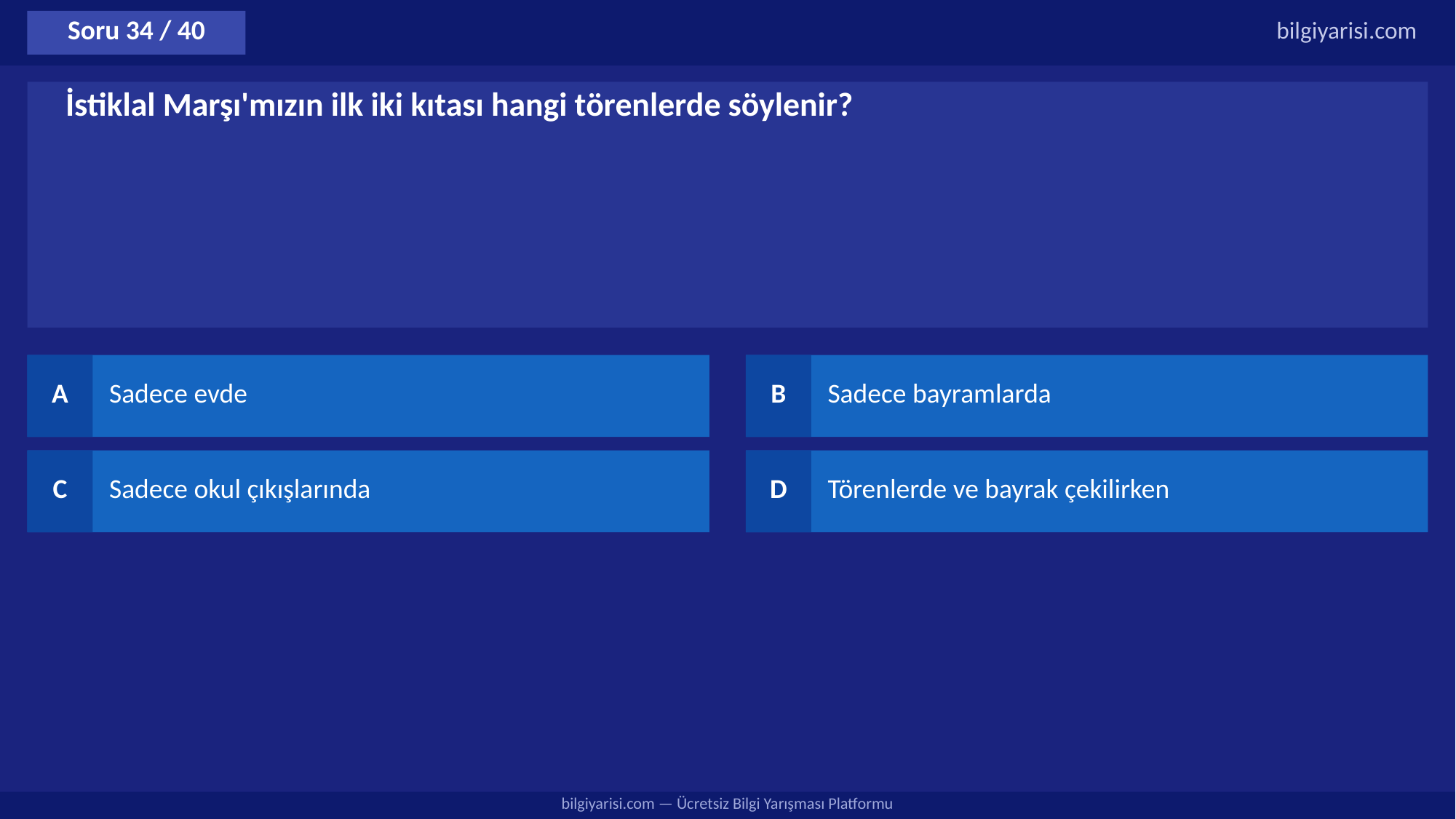

Soru 34 / 40
bilgiyarisi.com

İstiklal Marşı'mızın ilk iki kıtası hangi törenlerde söylenir?

A
Sadece evde

B
Sadece bayramlarda

C
Sadece okul çıkışlarında

D
Törenlerde ve bayrak çekilirken
bilgiyarisi.com — Ücretsiz Bilgi Yarışması Platformu